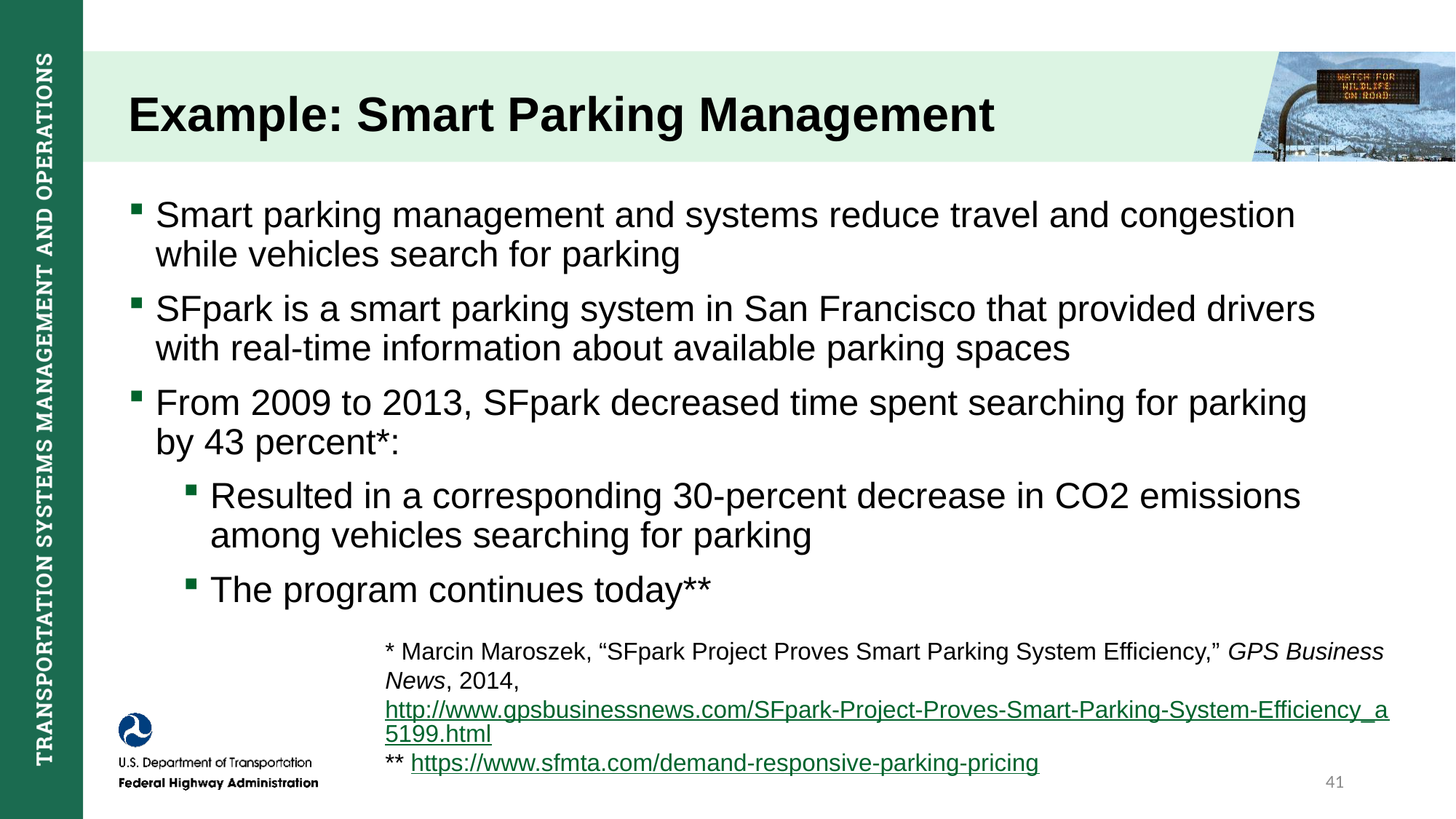

# Example: Smart Parking Management
Smart parking management and systems reduce travel and congestion while vehicles search for parking
SFpark is a smart parking system in San Francisco that provided drivers with real-time information about available parking spaces
From 2009 to 2013, SFpark decreased time spent searching for parking by 43 percent*:
Resulted in a corresponding 30-percent decrease in CO2 emissions among vehicles searching for parking
The program continues today**
* Marcin Maroszek, “SFpark Project Proves Smart Parking System Efficiency,” GPS Business News, 2014, http://www.gpsbusinessnews.com/SFpark-Project-Proves-Smart-Parking-System-Efficiency_a5199.html
** https://www.sfmta.com/demand-responsive-parking-pricing
41